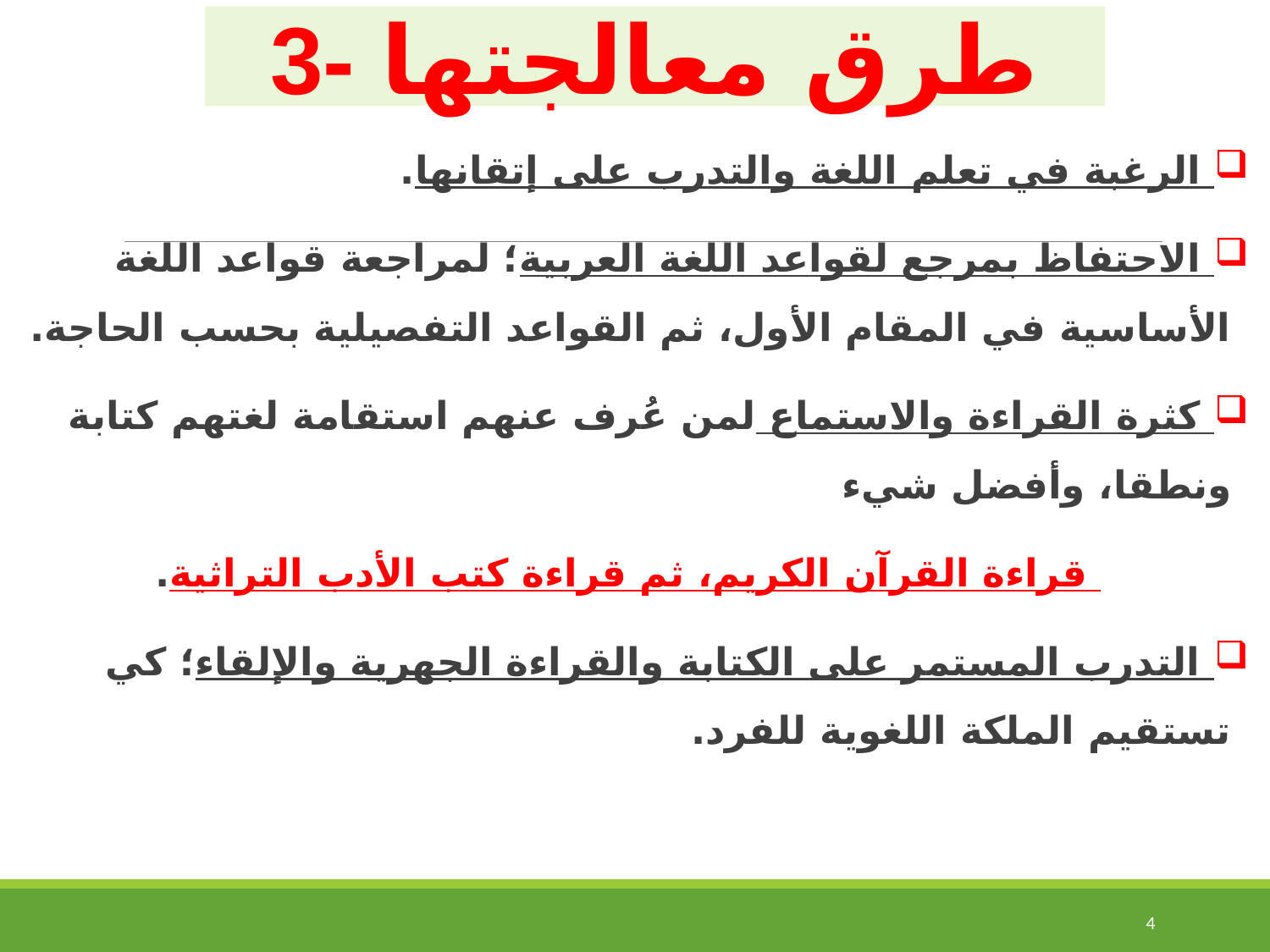

3- طرق معالجتها
 الرغبة في تعلم اللغة والتدرب على إتقانها.
 الاحتفاظ بمرجع لقواعد اللغة العربية؛ لمراجعة قواعد اللغة الأساسية في المقام الأول، ثم القواعد التفصيلية بحسب الحاجة.
 كثرة القراءة والاستماع لمن عُرف عنهم استقامة لغتهم كتابة ونطقا، وأفضل شيء
 قراءة القرآن الكريم، ثم قراءة كتب الأدب التراثية.
 التدرب المستمر على الكتابة والقراءة الجهرية والإلقاء؛ كي تستقيم الملكة اللغوية للفرد.

4